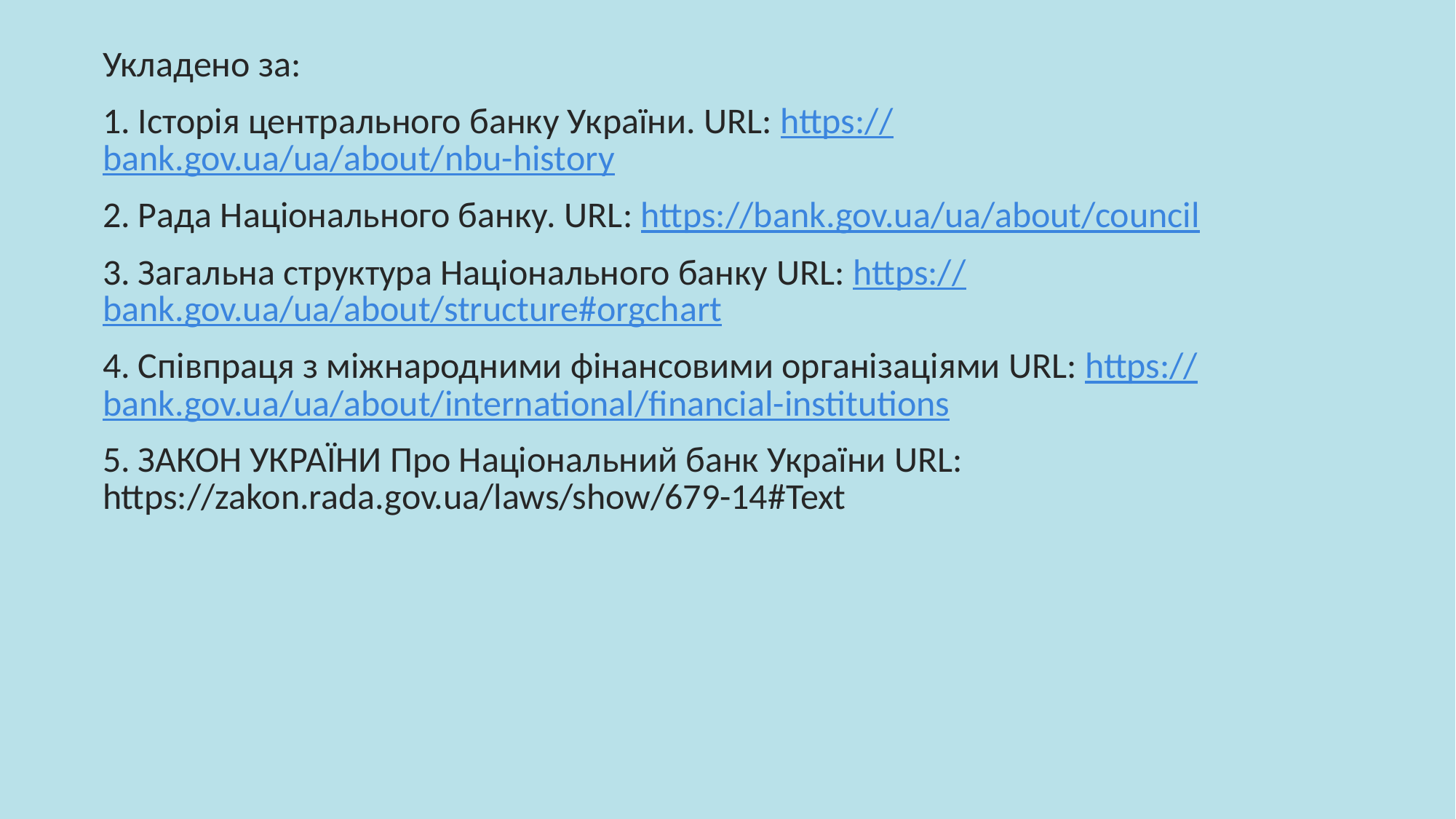

Укладено за:
1. Історія центрального банку України. URL: https://bank.gov.ua/ua/about/nbu-history
2. Рада Національного банку. URL: https://bank.gov.ua/ua/about/council
3. Загальна структура Національного банку URL: https://bank.gov.ua/ua/about/structure#orgchart
4. Співпраця з міжнародними фінансовими організаціями URL: https://bank.gov.ua/ua/about/international/financial-institutions
5. ЗАКОН УКРАЇНИ Про Національний банк України URL: https://zakon.rada.gov.ua/laws/show/679-14#Text